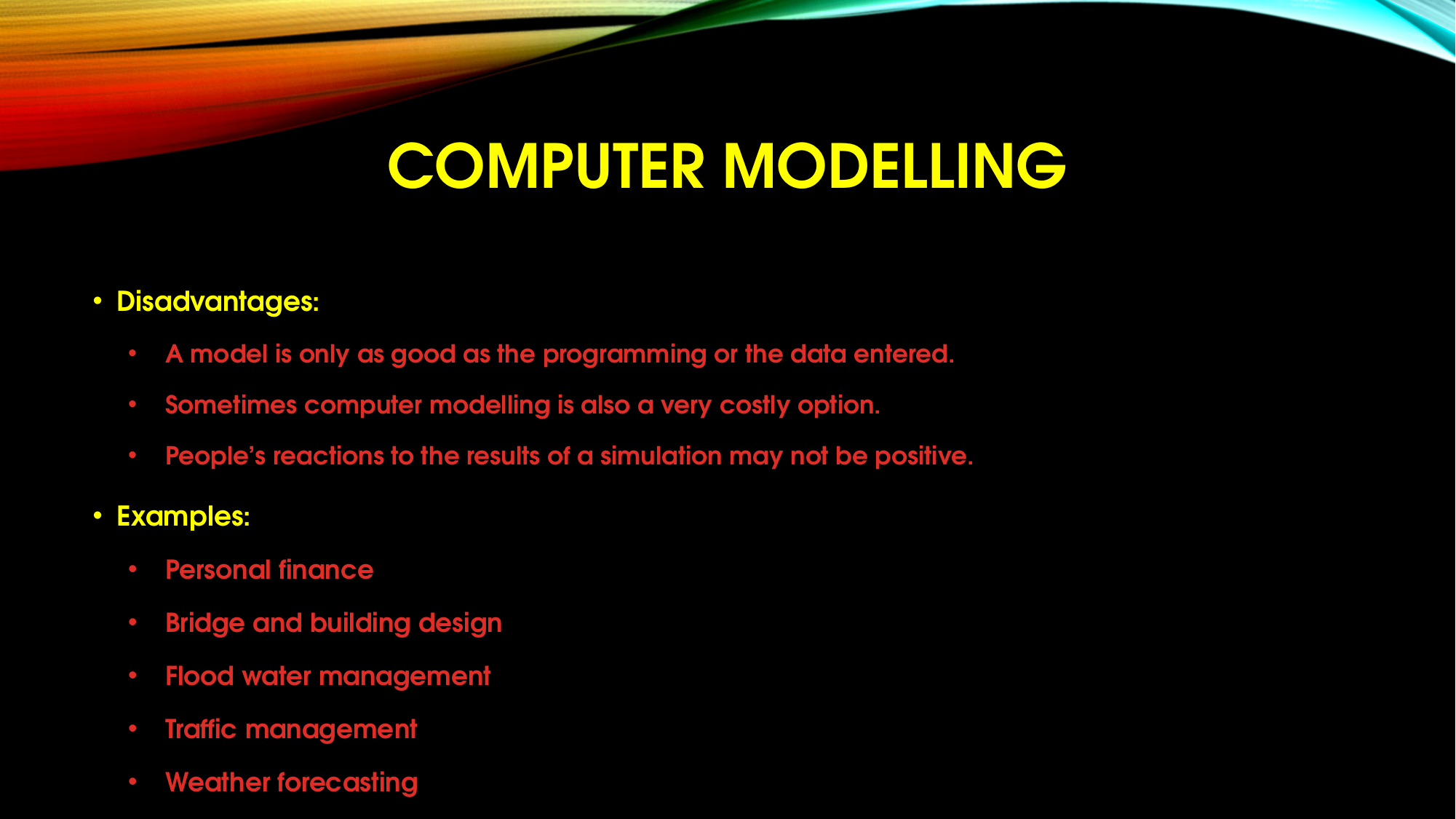

# Computer modelling
Disadvantages:
A model is only as good as the programming or the data entered.
Sometimes computer modelling is also a very costly option.
People’s reactions to the results of a simulation may not be positive.
Examples:
Personal finance
Bridge and building design
Flood water management
Traffic management
Weather forecasting